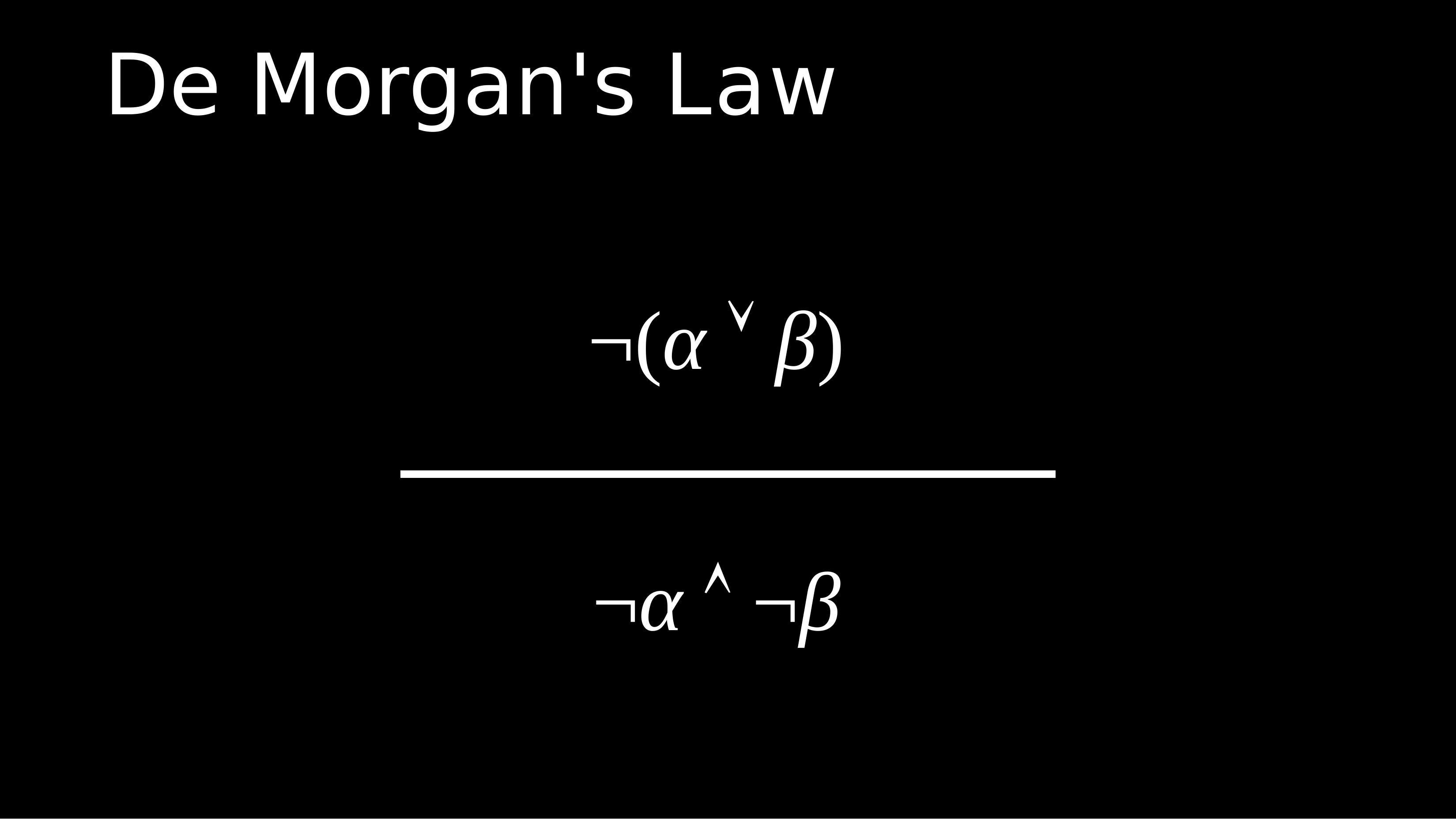

# De Morgan's Law
¬(α ∨ β)

¬α ∧ ¬β